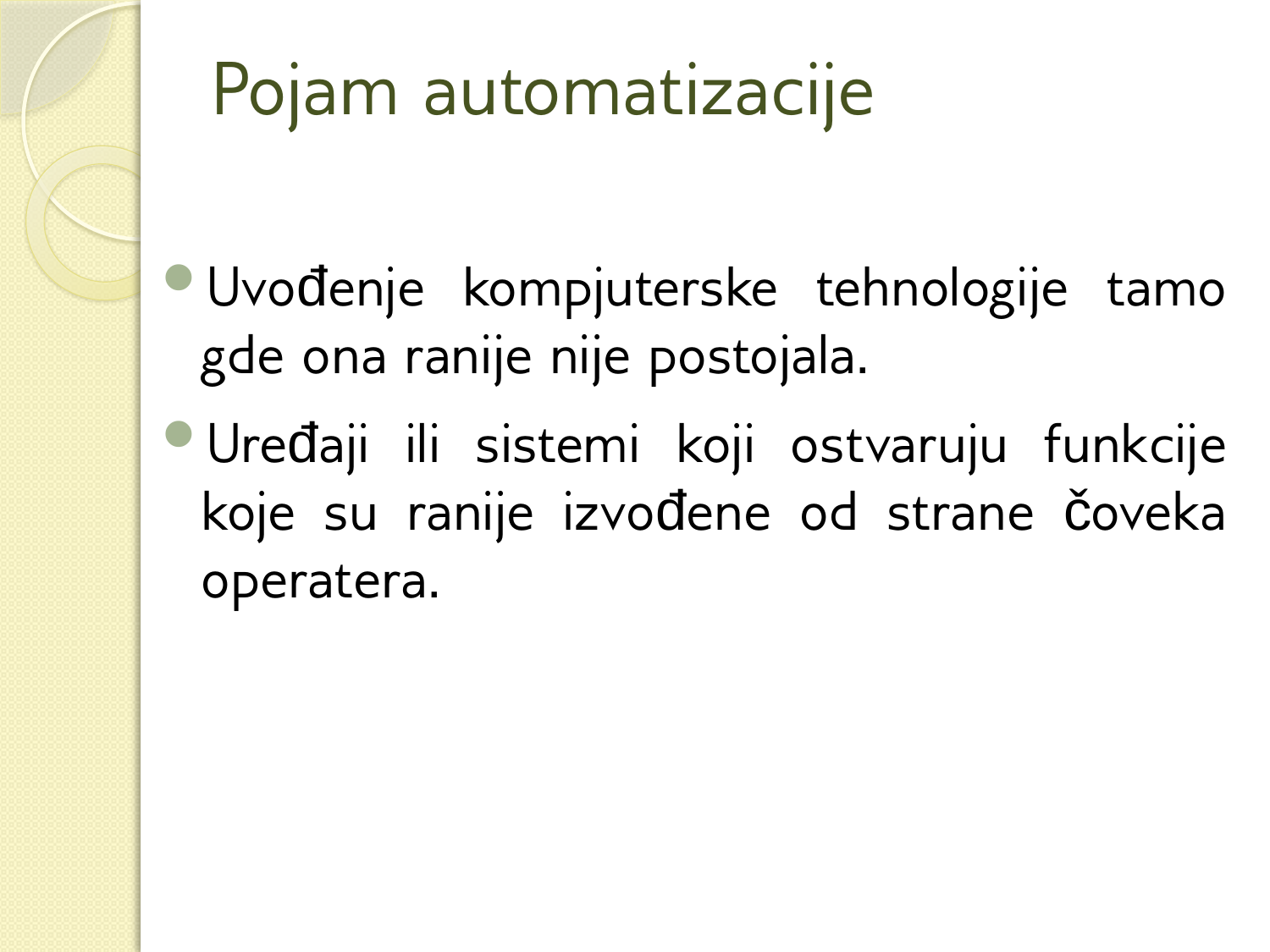

# Pojam automatizacije
Uvođenje kompjuterske tehnologije tamo gde ona ranije nije postojala.
Uređaji ili sistemi koji ostvaruju funkcije koje su ranije izvođene od strane čoveka operatera.